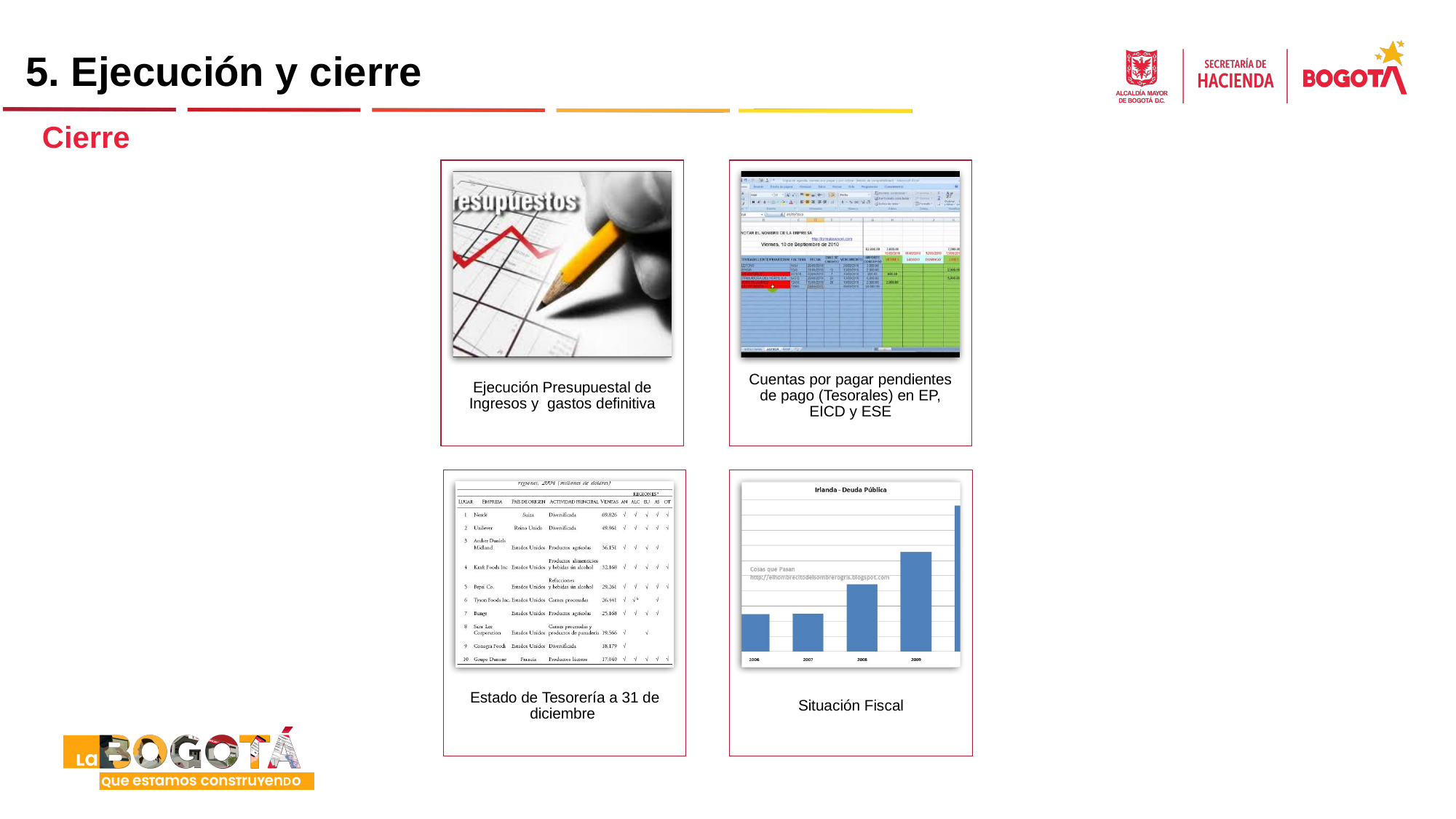

5. Ejecución y cierre
Cierre

Ejecución Presupuestal de Ingresos y  gastos definitiva
Cuentas por pagar pendientes de pago (Tesorales) en EP, EICD y ESE

Estado de Tesorería a 31 de diciembre
Situación Fiscal